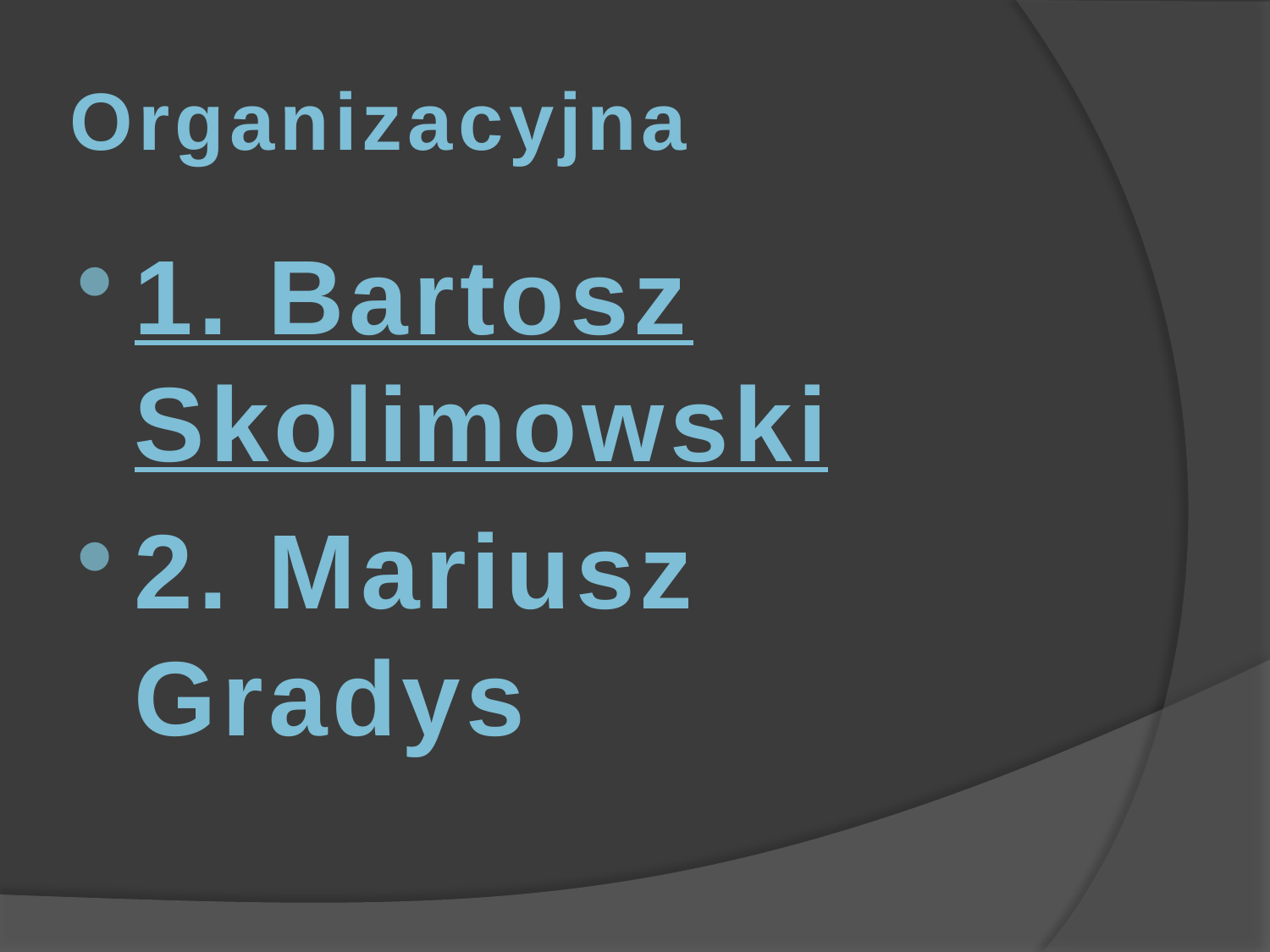

# Organizacyjna
1. Bartosz Skolimowski
2. Mariusz Gradys